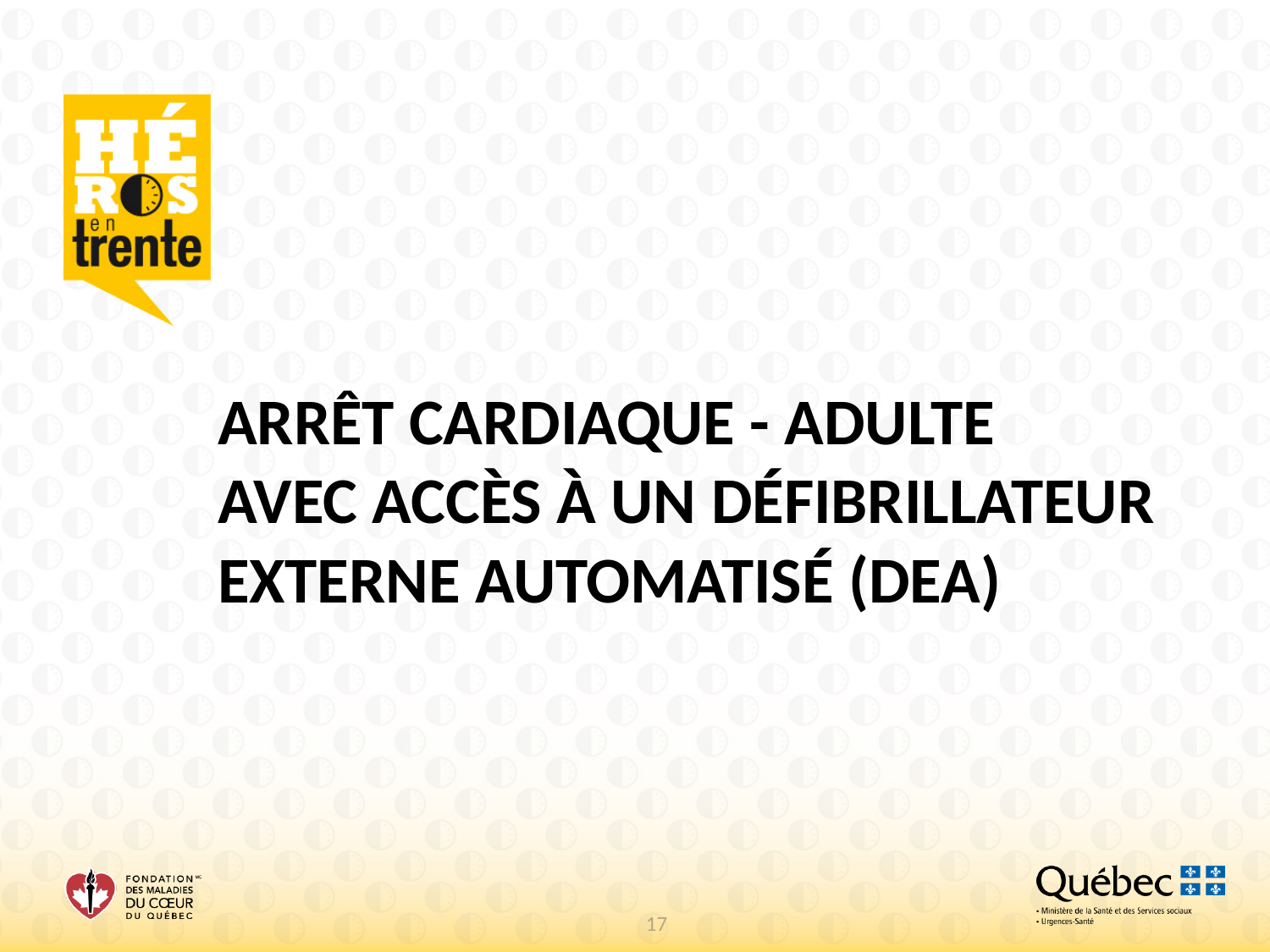

ARRÊT CARDIAQUE - ADULTE
AVEC ACCÈS À UN DÉFIBRILLATEUR EXTERNE AUTOMATISÉ (DEA)
17